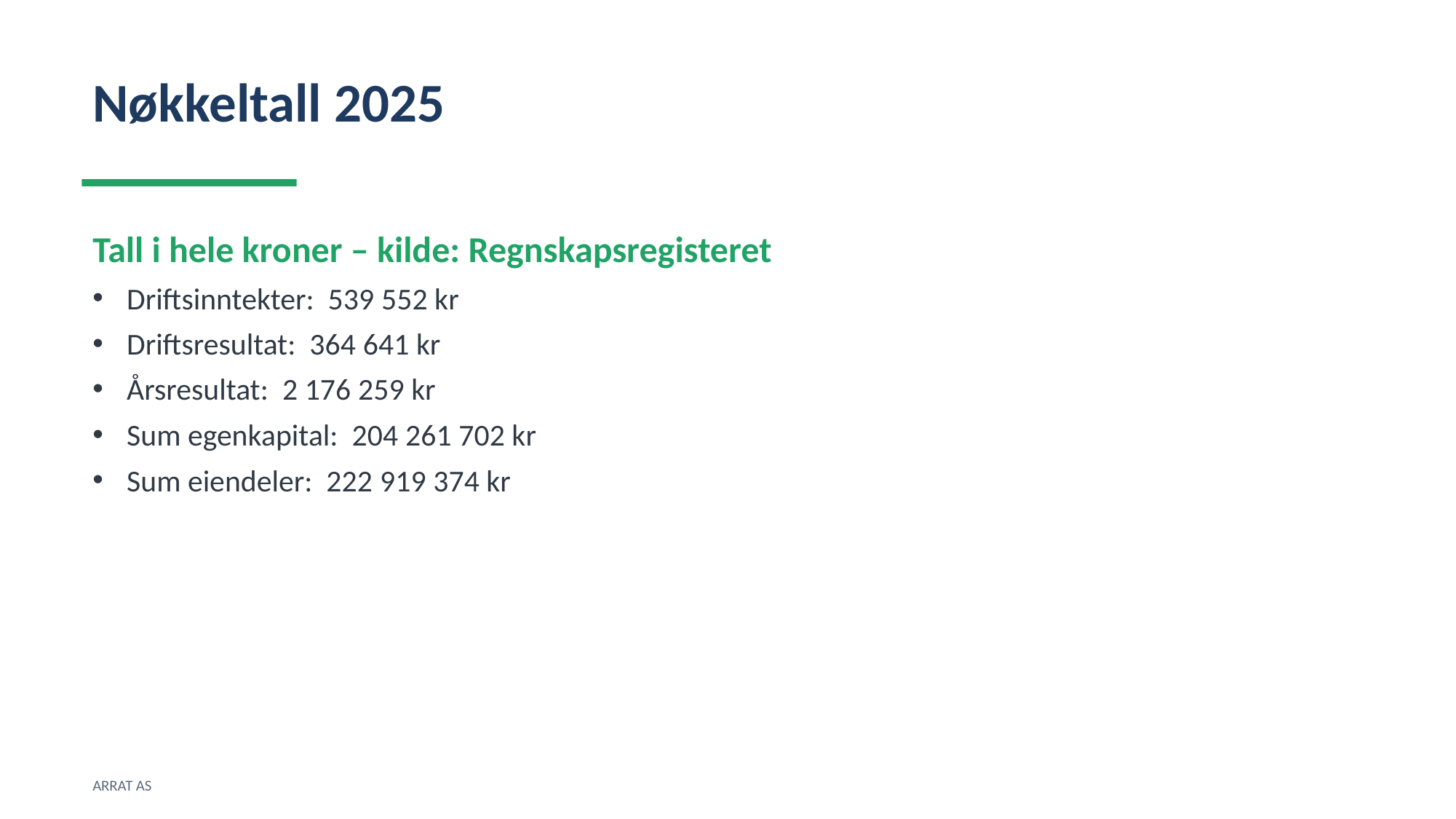

Nøkkeltall 2025

Tall i hele kroner – kilde: Regnskapsregisteret
Driftsinntekter:  539 552 kr
Driftsresultat:  364 641 kr
Årsresultat:  2 176 259 kr
Sum egenkapital:  204 261 702 kr
Sum eiendeler:  222 919 374 kr
ARRAT AS